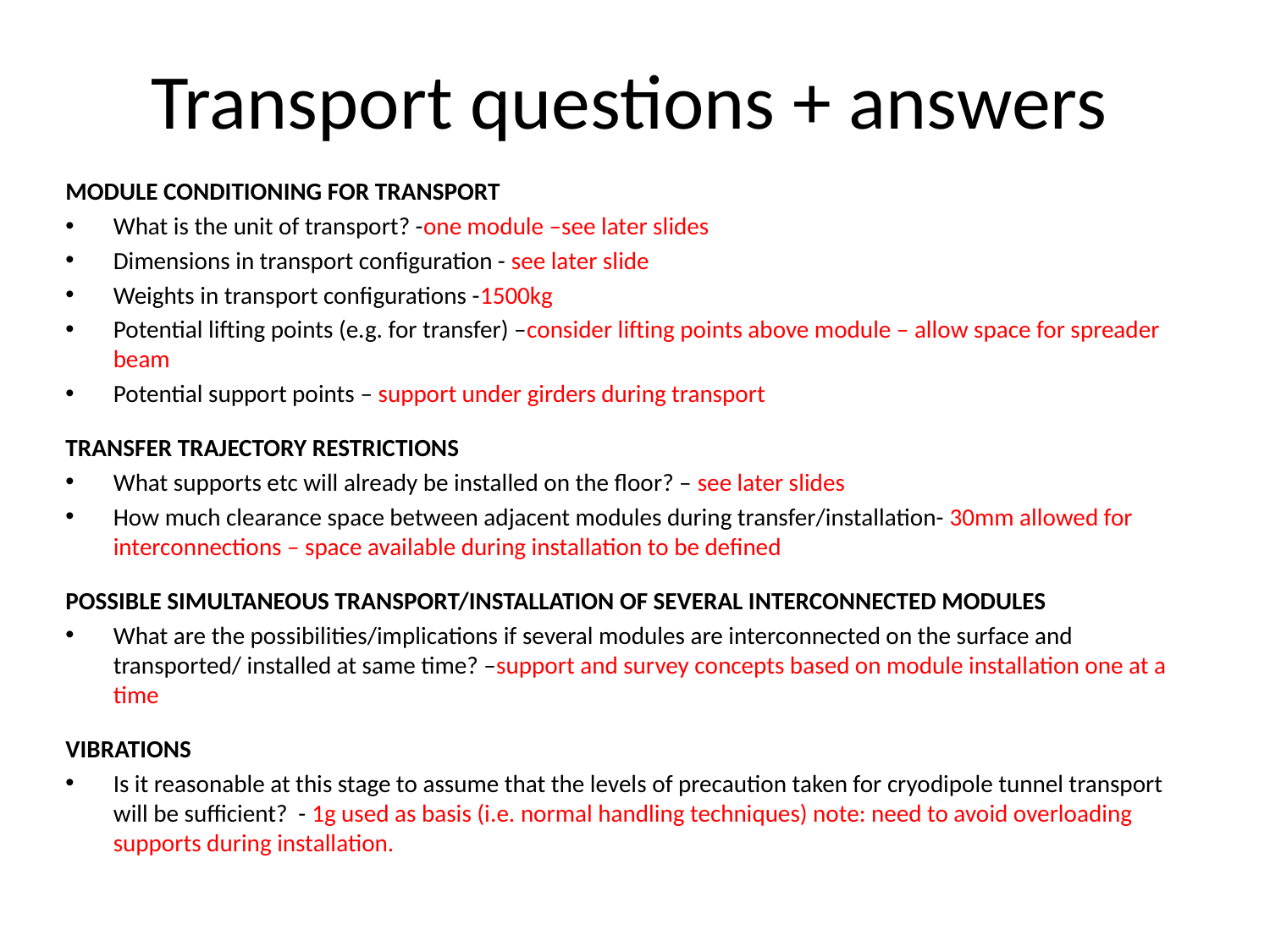

# Transport questions + answers
MODULE CONDITIONING FOR TRANSPORT
What is the unit of transport? -one module –see later slides
Dimensions in transport configuration - see later slide
Weights in transport configurations -1500kg
Potential lifting points (e.g. for transfer) –consider lifting points above module – allow space for spreader beam
Potential support points – support under girders during transport

TRANSFER TRAJECTORY RESTRICTIONS
What supports etc will already be installed on the floor? – see later slides
How much clearance space between adjacent modules during transfer/installation- 30mm allowed for interconnections – space available during installation to be defined

POSSIBLE SIMULTANEOUS TRANSPORT/INSTALLATION OF SEVERAL INTERCONNECTED MODULES
What are the possibilities/implications if several modules are interconnected on the surface and transported/ installed at same time? –support and survey concepts based on module installation one at a time

VIBRATIONS
Is it reasonable at this stage to assume that the levels of precaution taken for cryodipole tunnel transport will be sufficient?  - 1g used as basis (i.e. normal handling techniques) note: need to avoid overloading supports during installation.